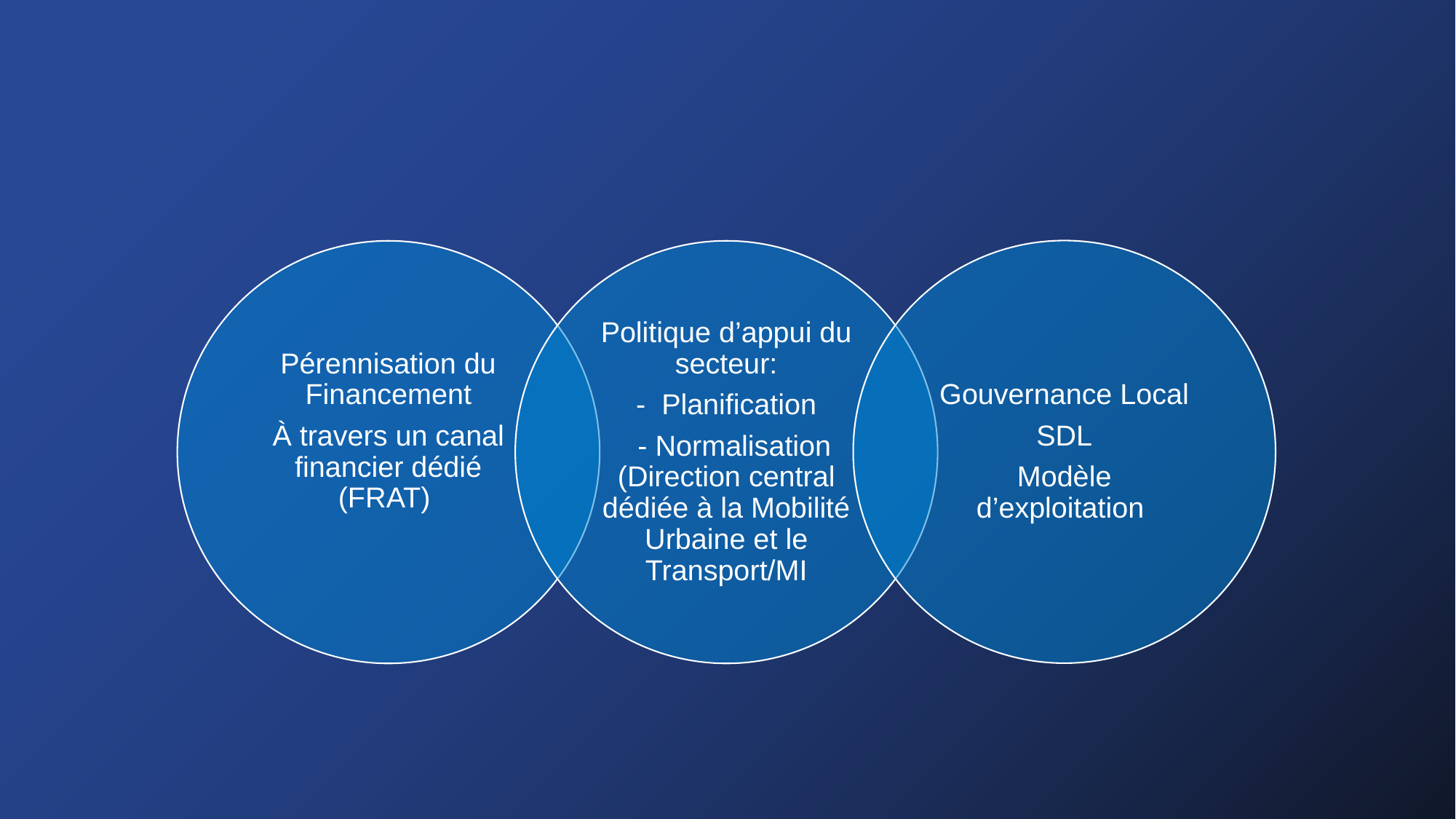

# III le retour d’expérience
Pérennisation du Financement
À travers un canal financier dédié (FRAT)

Politique d’appui du secteur:
-  Planification
  - Normalisation (Direction central dédiée à la Mobilité Urbaine et le Transport/MI
Gouvernance Local
SDL
Modèle d’exploitation